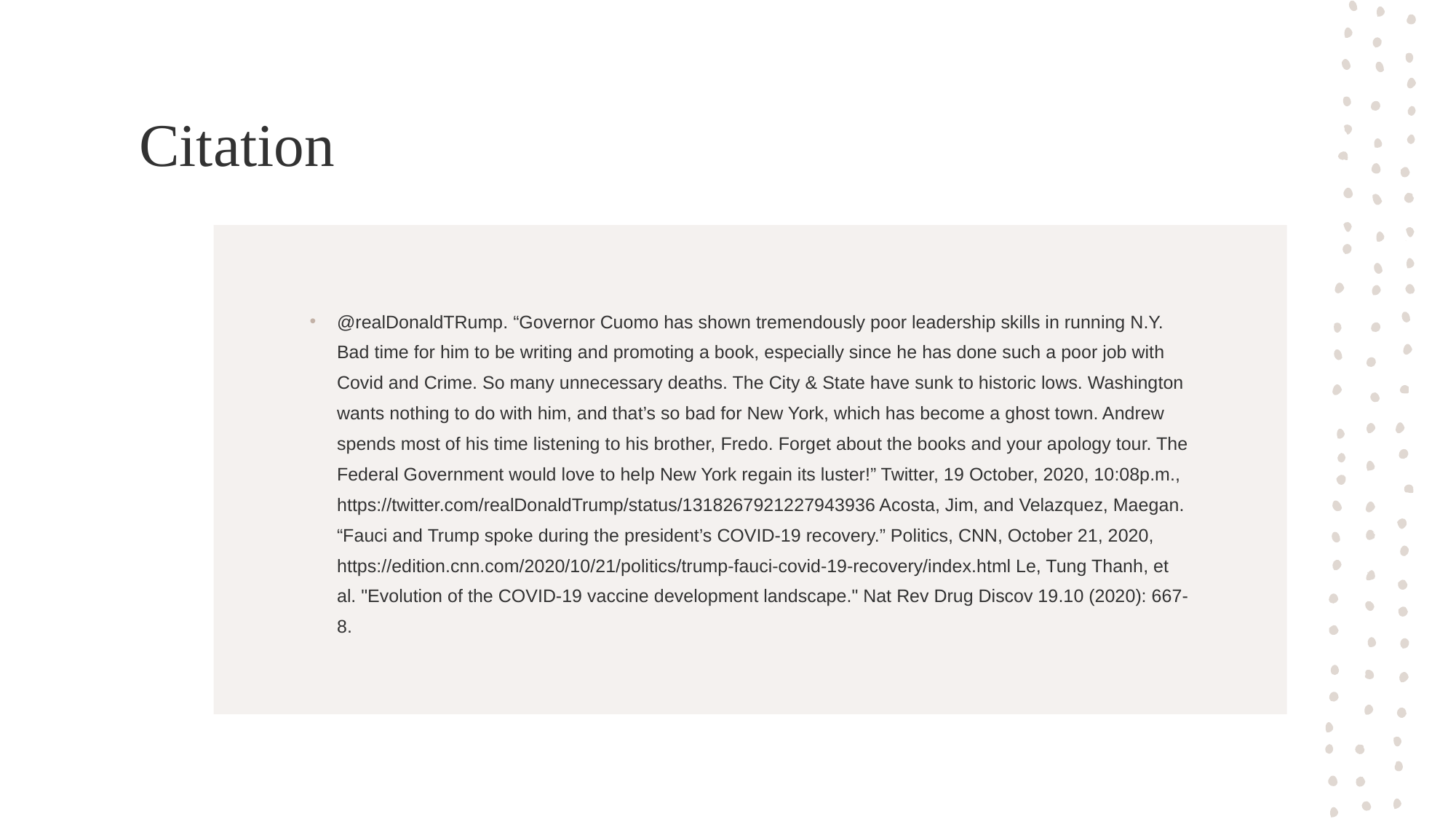

# Citation

@realDonaldTRump. “Governor Cuomo has shown tremendously poor leadership skills in running N.Y. Bad time for him to be writing and promoting a book, especially since he has done such a poor job with Covid and Crime. So many unnecessary deaths. The City & State have sunk to historic lows. Washington wants nothing to do with him, and that’s so bad for New York, which has become a ghost town. Andrew spends most of his time listening to his brother, Fredo. Forget about the books and your apology tour. The Federal Government would love to help New York regain its luster!” Twitter, 19 October, 2020, 10:08p.m., https://twitter.com/realDonaldTrump/status/1318267921227943936 Acosta, Jim, and Velazquez, Maegan. “Fauci and Trump spoke during the president’s COVID-19 recovery.” Politics, CNN, October 21, 2020, https://edition.cnn.com/2020/10/21/politics/trump-fauci-covid-19-recovery/index.html Le, Tung Thanh, et al. "Evolution of the COVID-19 vaccine development landscape." Nat Rev Drug Discov 19.10 (2020): 667-8.